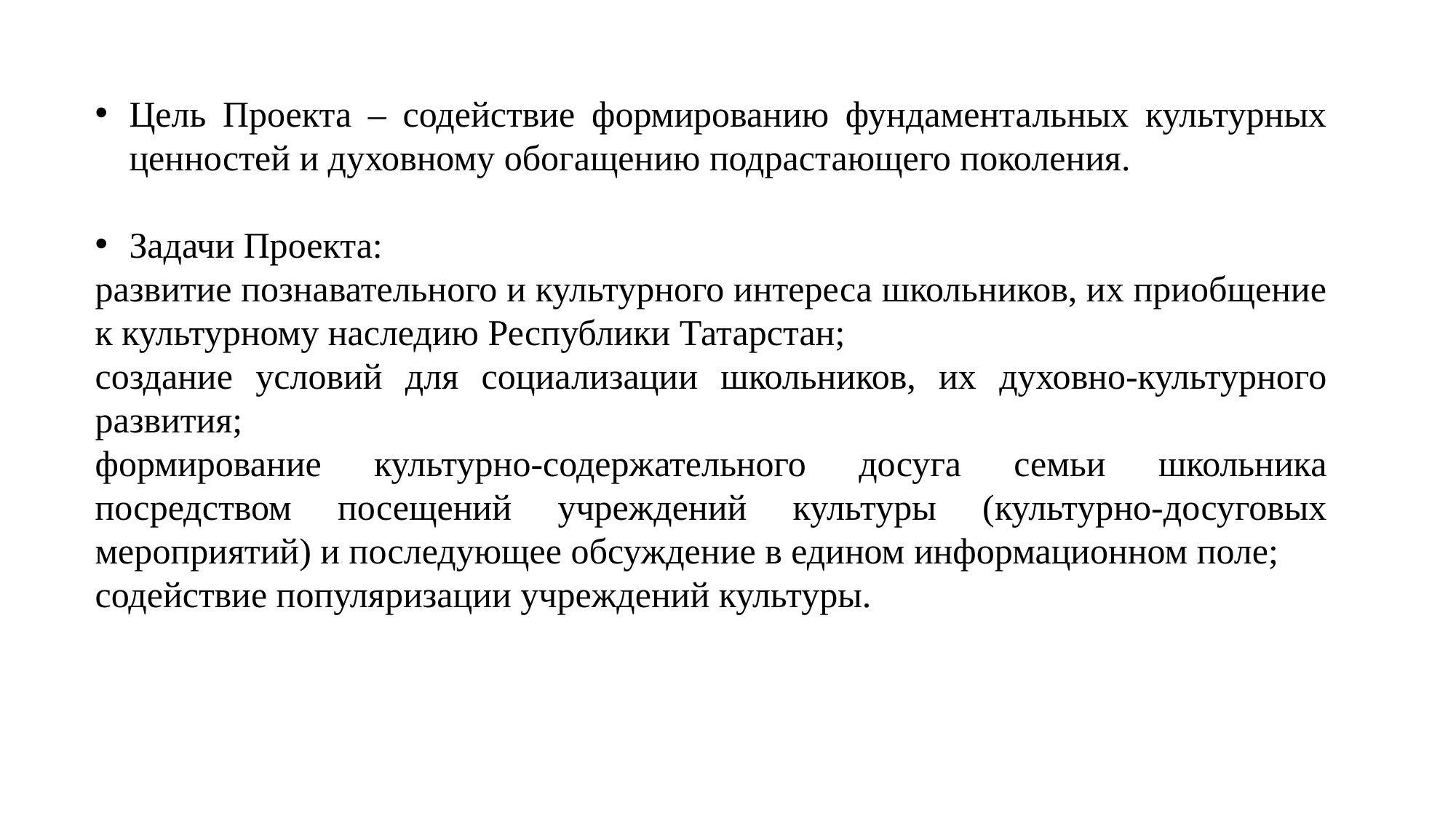

Цель Проекта – содействие формированию фундаментальных культурных ценностей и духовному обогащению подрастающего поколения.

Задачи Проекта:
развитие познавательного и культурного интереса школьников, их приобщение к культурному наследию Республики Татарстан;
создание условий для социализации школьников, их духовно-культурного развития;
формирование культурно-содержательного досуга семьи школьника посредством посещений учреждений культуры (культурно-досуговых мероприятий) и последующее обсуждение в едином информационном поле;
содействие популяризации учреждений культуры.